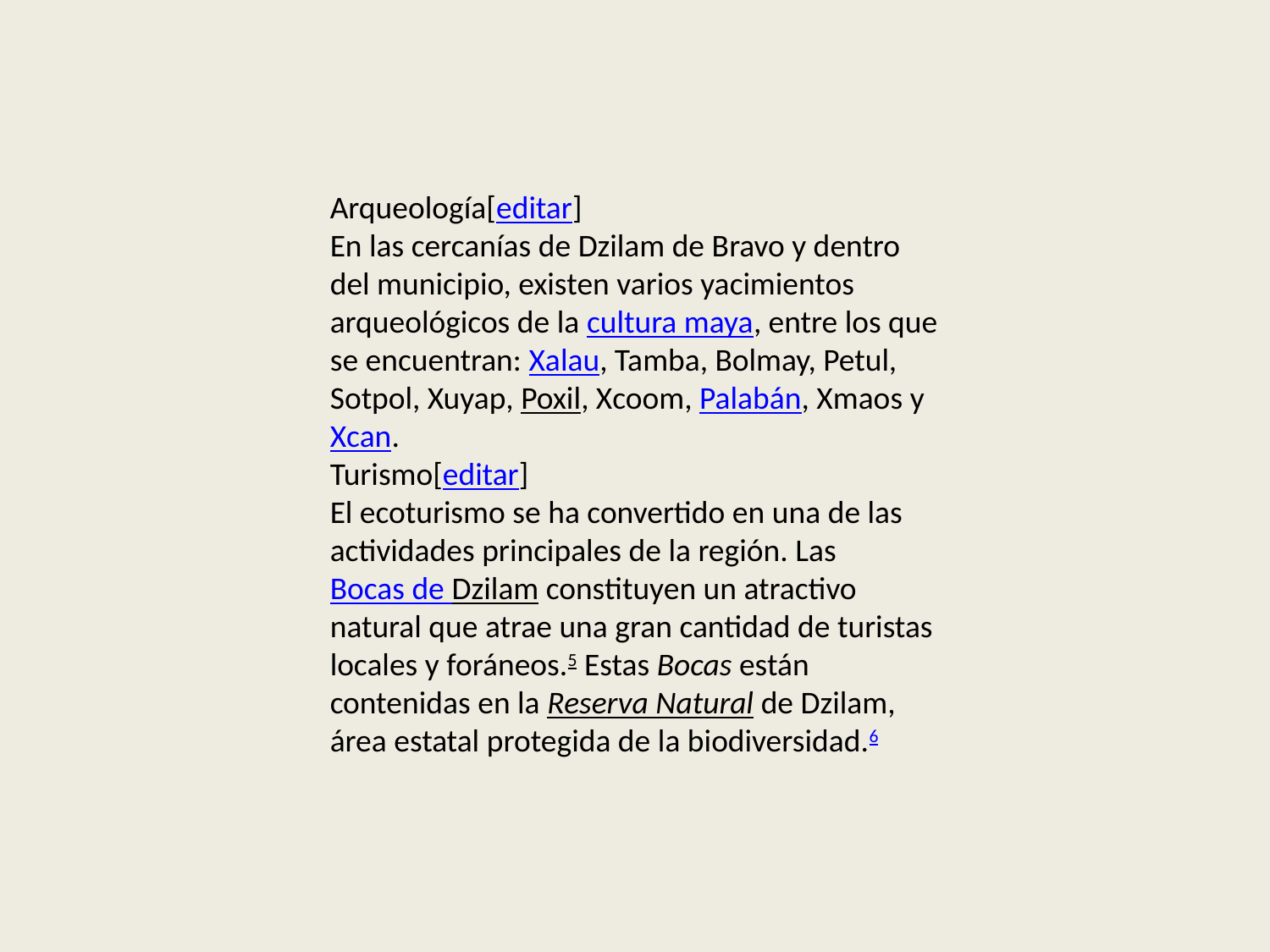

#
Arqueología[editar]
En las cercanías de Dzilam de Bravo y dentro del municipio, existen varios yacimientos arqueológicos de la cultura maya, entre los que se encuentran: Xalau, Tamba, Bolmay, Petul, Sotpol, Xuyap, Poxil, Xcoom, Palabán, Xmaos y Xcan.
Turismo[editar]
El ecoturismo se ha convertido en una de las actividades principales de la región. Las Bocas de Dzilam constituyen un atractivo natural que atrae una gran cantidad de turistas locales y foráneos.5​ Estas Bocas están contenidas en la Reserva Natural de Dzilam, área estatal protegida de la biodiversidad.6​